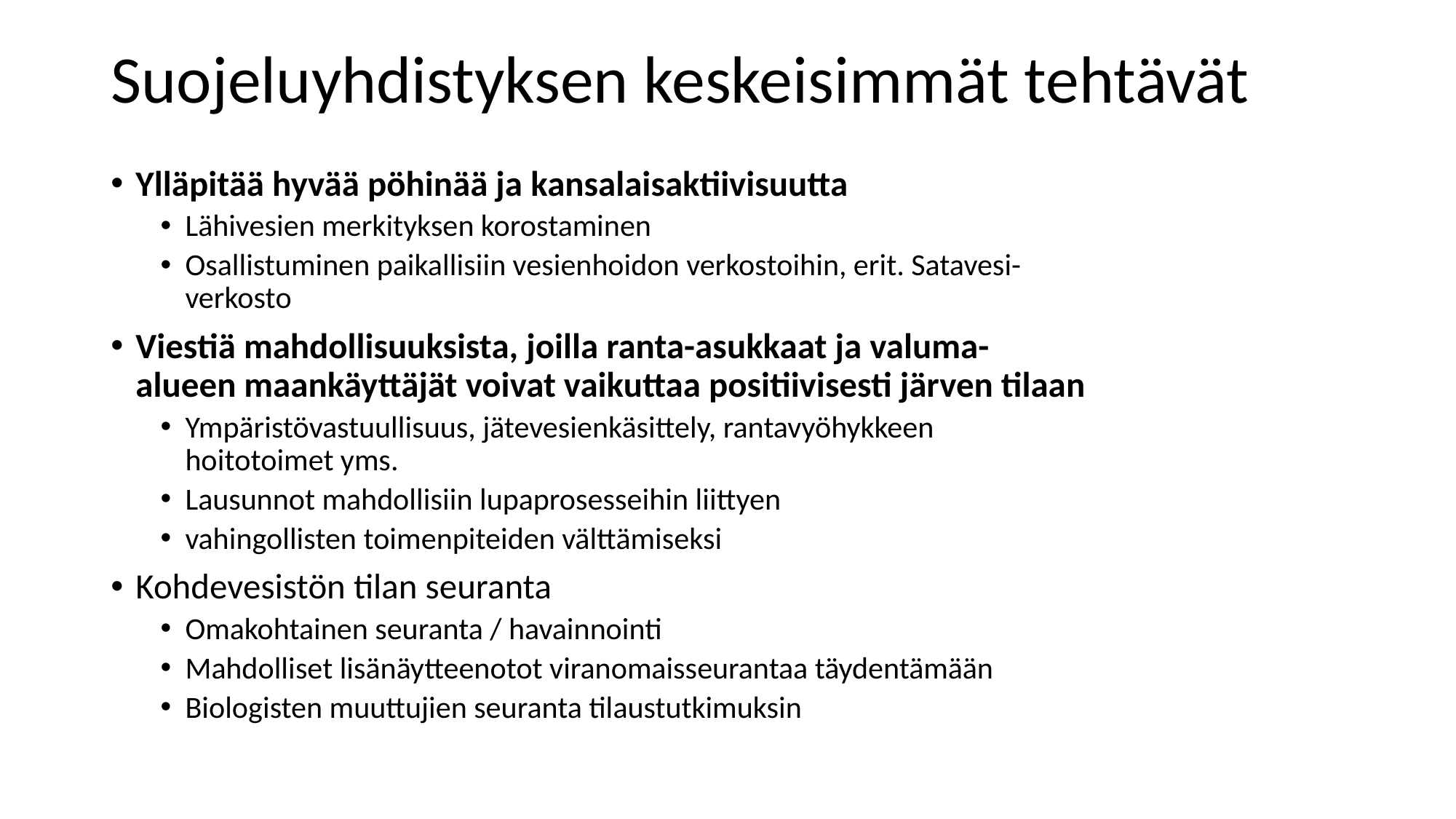

# Suojeluyhdistyksen keskeisimmät tehtävät
Ylläpitää hyvää pöhinää ja kansalaisaktiivisuutta
Lähivesien merkityksen korostaminen
Osallistuminen paikallisiin vesienhoidon verkostoihin, erit. Satavesi-verkosto
Viestiä mahdollisuuksista, joilla ranta-asukkaat ja valuma-alueen maankäyttäjät voivat vaikuttaa positiivisesti järven tilaan
Ympäristövastuullisuus, jätevesienkäsittely, rantavyöhykkeen hoitotoimet yms.
Lausunnot mahdollisiin lupaprosesseihin liittyen
vahingollisten toimenpiteiden välttämiseksi
Kohdevesistön tilan seuranta
Omakohtainen seuranta / havainnointi
Mahdolliset lisänäytteenotot viranomaisseurantaa täydentämään
Biologisten muuttujien seuranta tilaustutkimuksin